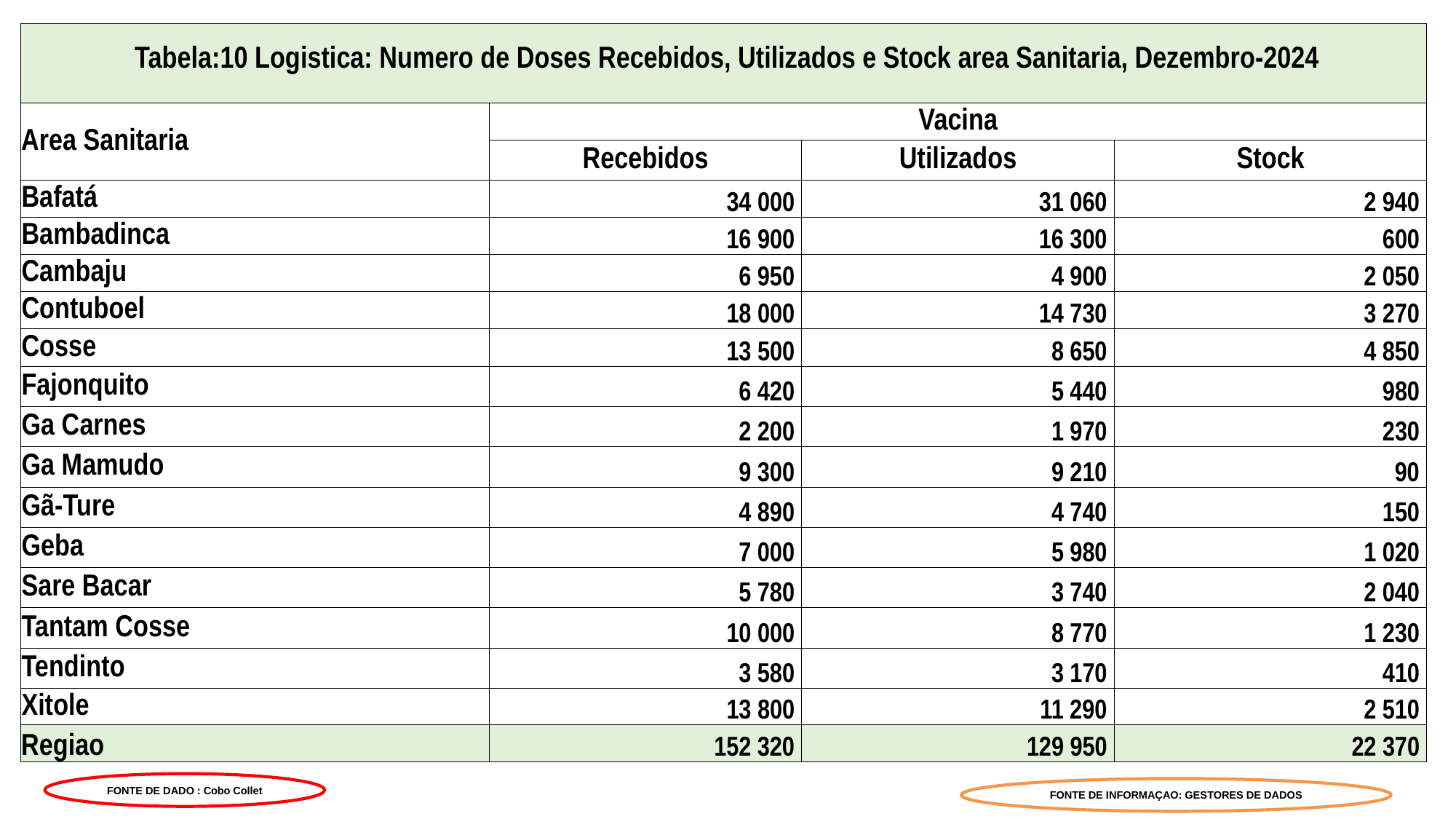

| Tabela:10 Logistica: Numero de Doses Recebidos, Utilizados e Stock area Sanitaria, Dezembro-2024 |  |  |  |
| --- | --- | --- | --- |
| Area Sanitaria | Vacina |  |  |
|  | Recebidos | Utilizados | Stock |
| Bafatá | 34 000 | 31 060 | 2 940 |
| Bambadinca | 16 900 | 16 300 | 600 |
| Cambaju | 6 950 | 4 900 | 2 050 |
| Contuboel | 18 000 | 14 730 | 3 270 |
| Cosse | 13 500 | 8 650 | 4 850 |
| Fajonquito | 6 420 | 5 440 | 980 |
| Ga Carnes | 2 200 | 1 970 | 230 |
| Ga Mamudo | 9 300 | 9 210 | 90 |
| Gã-Ture | 4 890 | 4 740 | 150 |
| Geba | 7 000 | 5 980 | 1 020 |
| Sare Bacar | 5 780 | 3 740 | 2 040 |
| Tantam Cosse | 10 000 | 8 770 | 1 230 |
| Tendinto | 3 580 | 3 170 | 410 |
| Xitole | 13 800 | 11 290 | 2 510 |
| Regiao | 152 320 | 129 950 | 22 370 |
FONTE DE DADO : Cobo Collet
FONTE DE INFORMAÇAO: GESTORES DE DADOS